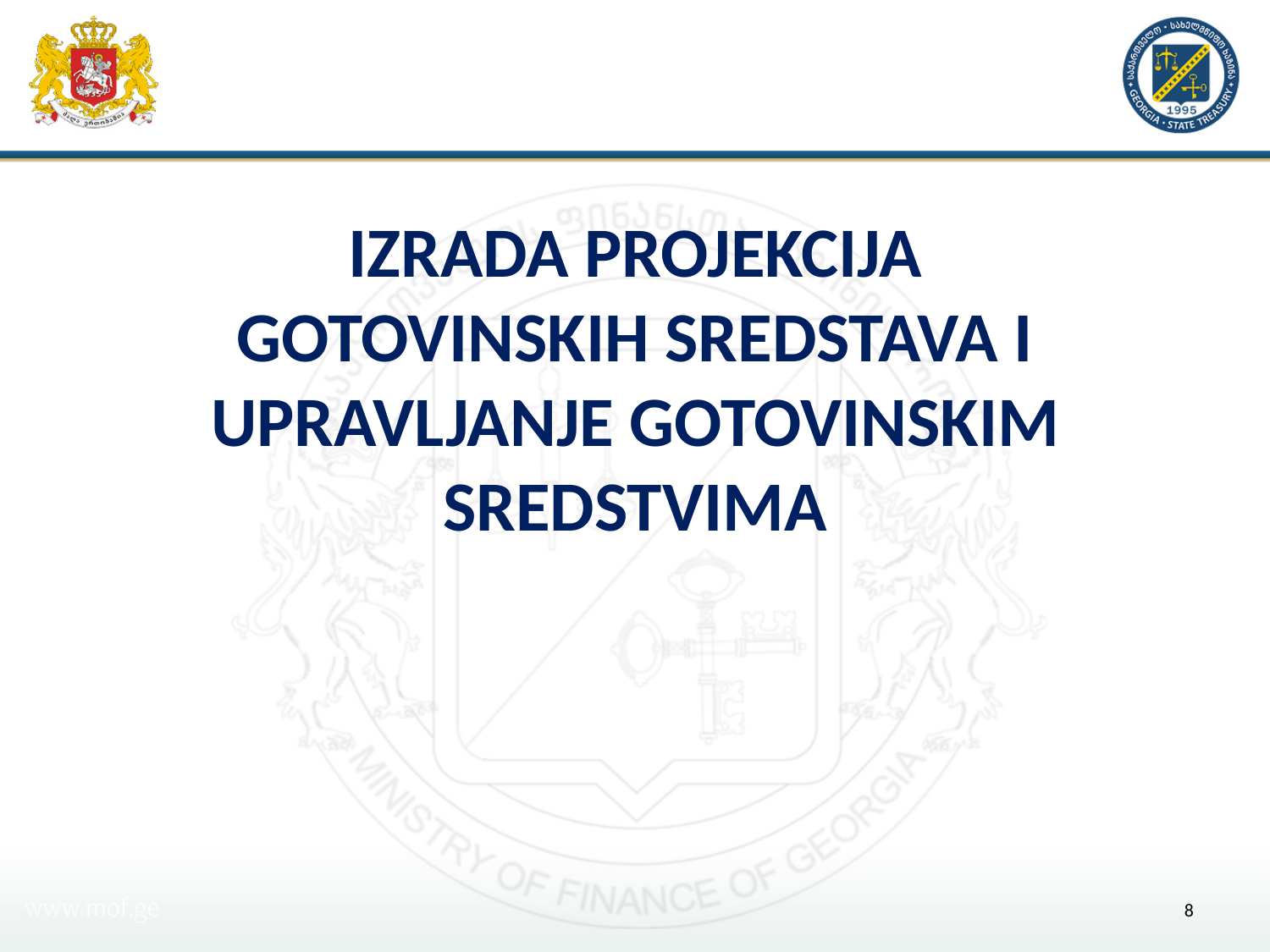

# Izrada projekcija gotovinskih sredstava i upravljanje gotovinskim sredstvima
8